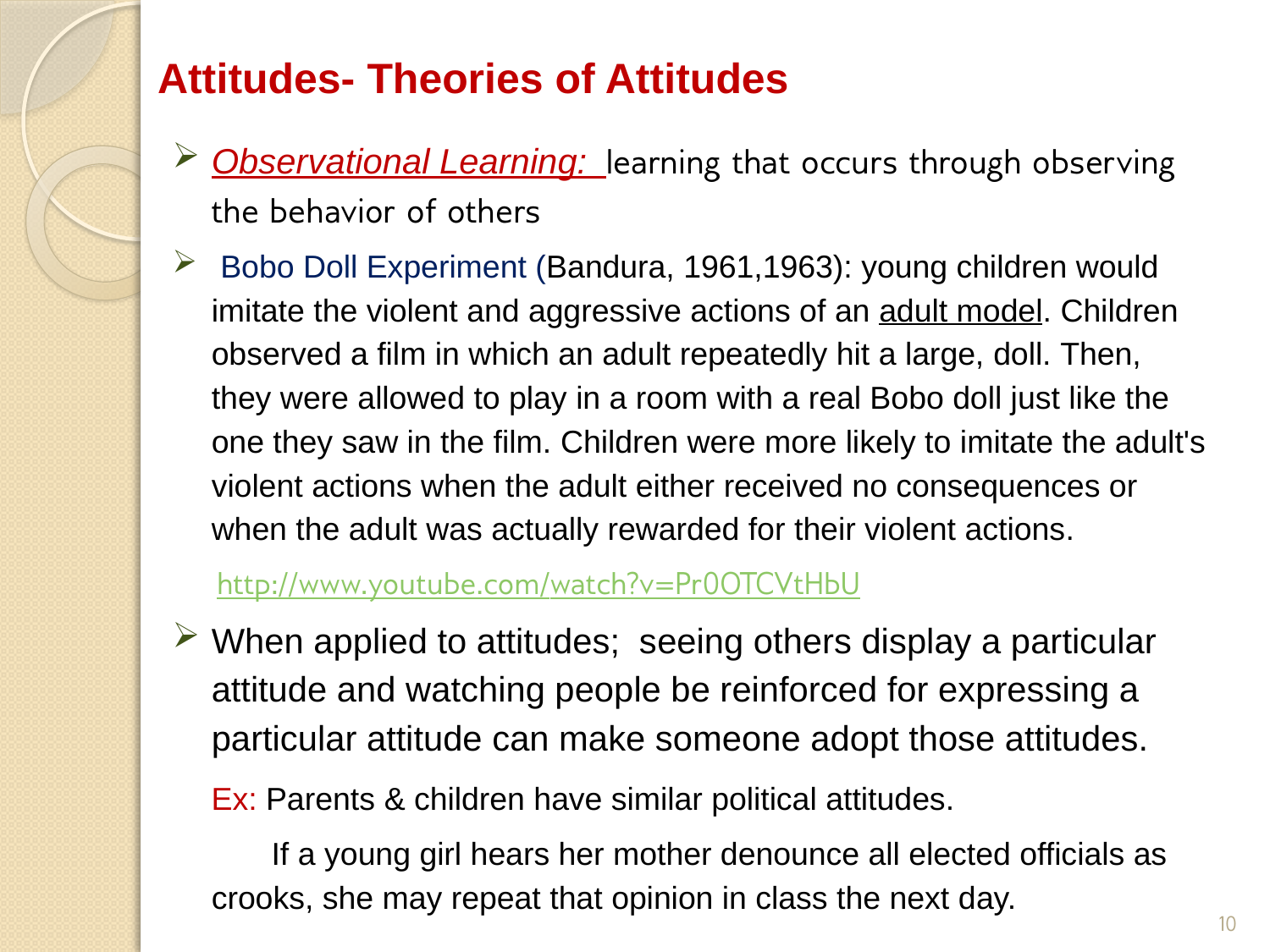

# Attitudes- Theories of Attitudes
Observational Learning:  learning that occurs through observing the behavior of others
 Bobo Doll Experiment (Bandura, 1961,1963): young children would imitate the violent and aggressive actions of an adult model. Children observed a film in which an adult repeatedly hit a large, doll. Then, they were allowed to play in a room with a real Bobo doll just like the one they saw in the film. Children were more likely to imitate the adult's violent actions when the adult either received no consequences or when the adult was actually rewarded for their violent actions.
     http://www.youtube.com/watch?v=Pr0OTCVtHbU
When applied to attitudes;  seeing others display a particular attitude and watching people be reinforced for expressing a particular attitude can make someone adopt those attitudes.
    Ex: Parents & children have similar political attitudes.
           If a young girl hears her mother denounce all elected officials as crooks, she may repeat that opinion in class the next day.
10